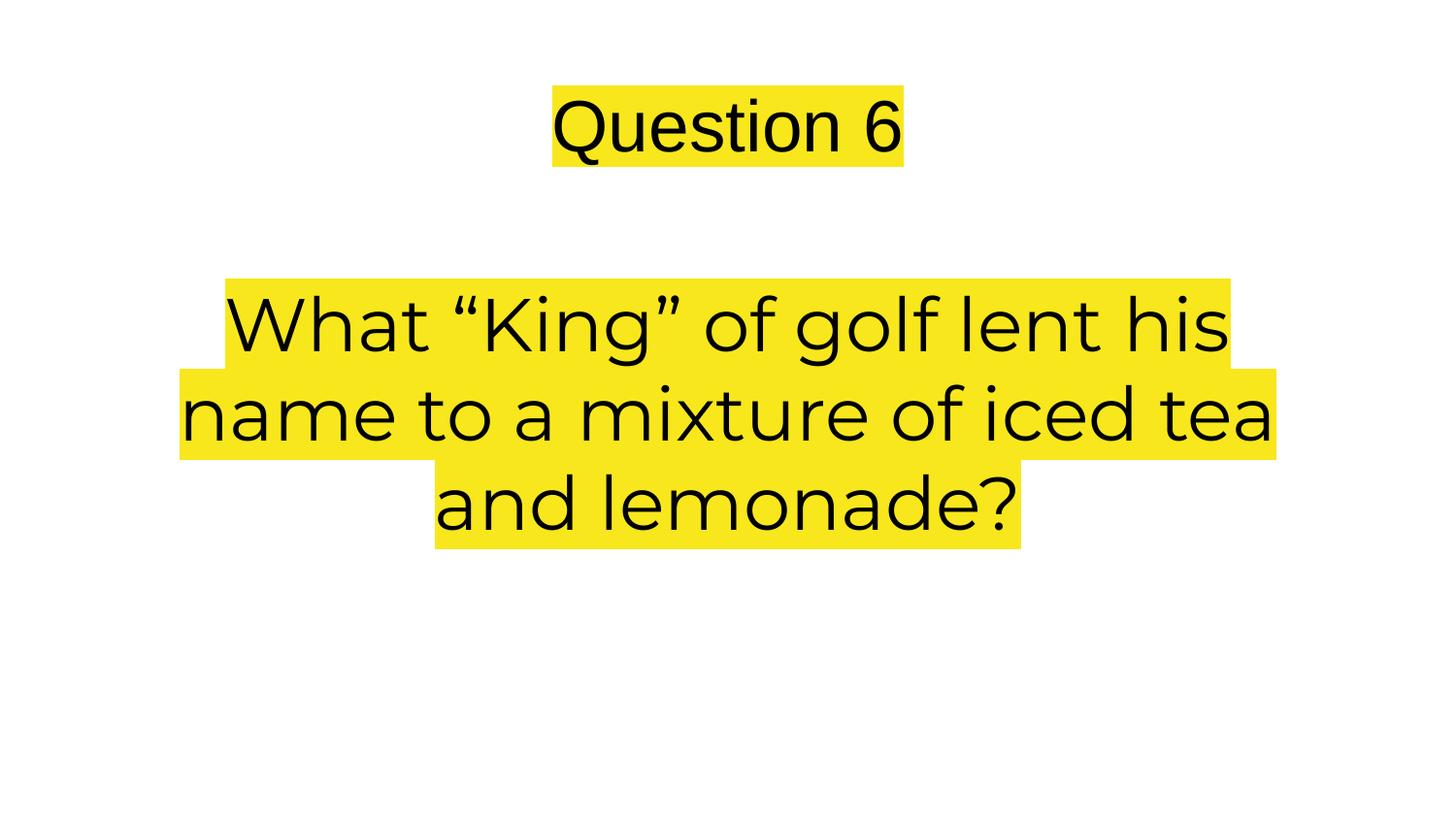

Question 6
# What “King” of golf lent his name to a mixture of iced tea and lemonade?